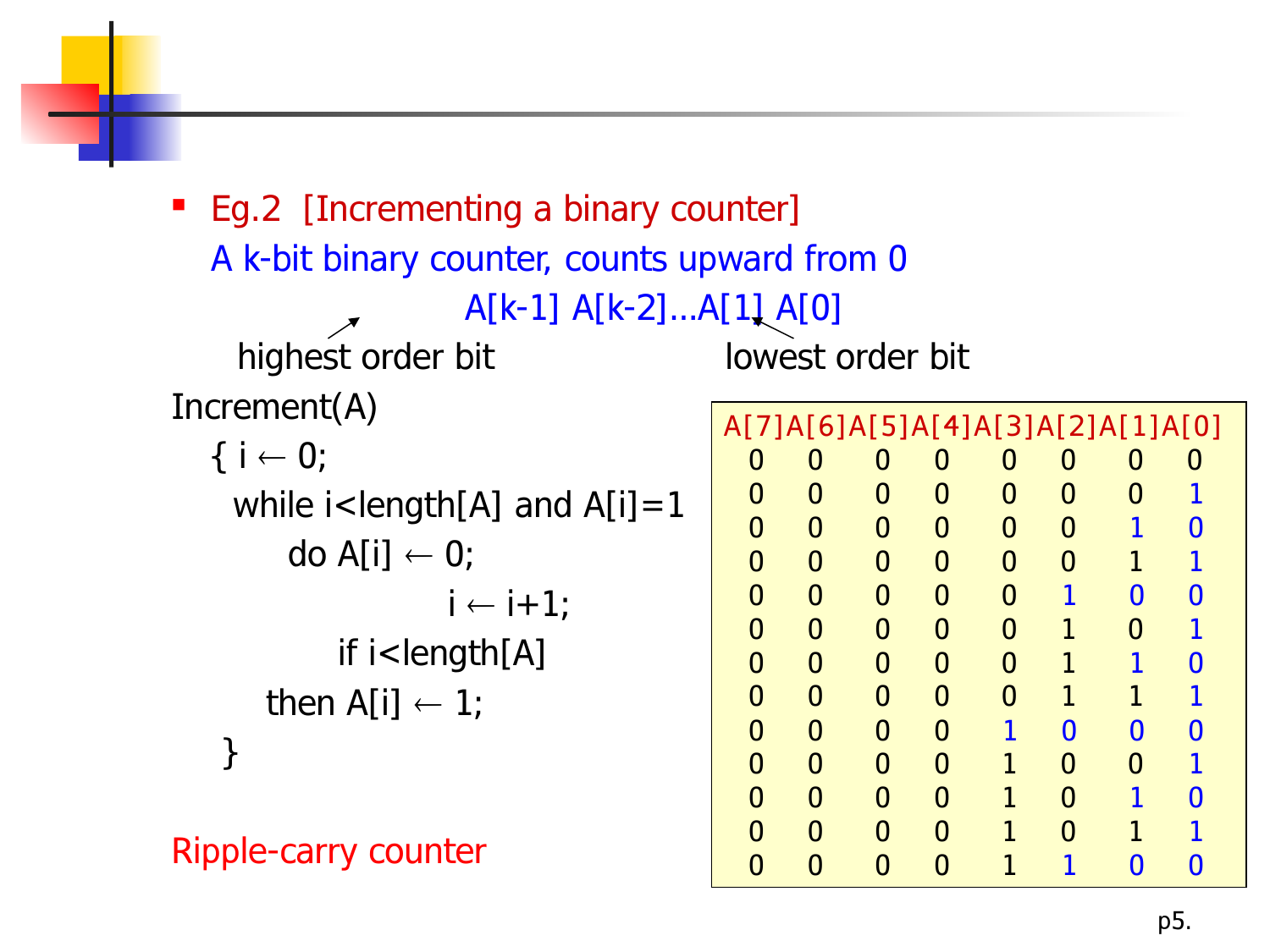

#
Eg.2  [Incrementing a binary counter]
	A k-bit binary counter, counts upward from 0
			A[k-1] A[k-2]…A[1] A[0]
      highest order bit                     lowest order bit
Increment(A)
	{ i ← 0;
	  while i<length[A] and A[i]=1
	       do A[i] ← 0;
    	          i ← i+1;
		if i<length[A]
	     then A[i] ← 1;
 	 }

Ripple-carry counter

A[7]A[6]A[5]A[4]A[3]A[2]A[1]A[0]
   0     0      0     0      0     0      0     0
   0     0      0     0      0     0      0     1
   0     0      0     0      0     0      1     0
   0     0      0     0      0     0      1     1
   0     0      0     0      0     1      0     0
   0     0      0     0      0     1      0     1
   0     0      0     0      0     1      1     0
   0     0      0     0      0     1      1     1
   0     0      0     0      1     0      0     0
   0     0      0     0      1     0      0     1
   0     0      0     0      1     0      1     0
   0     0      0     0      1     0      1     1
   0     0      0     0      1     1      0     0